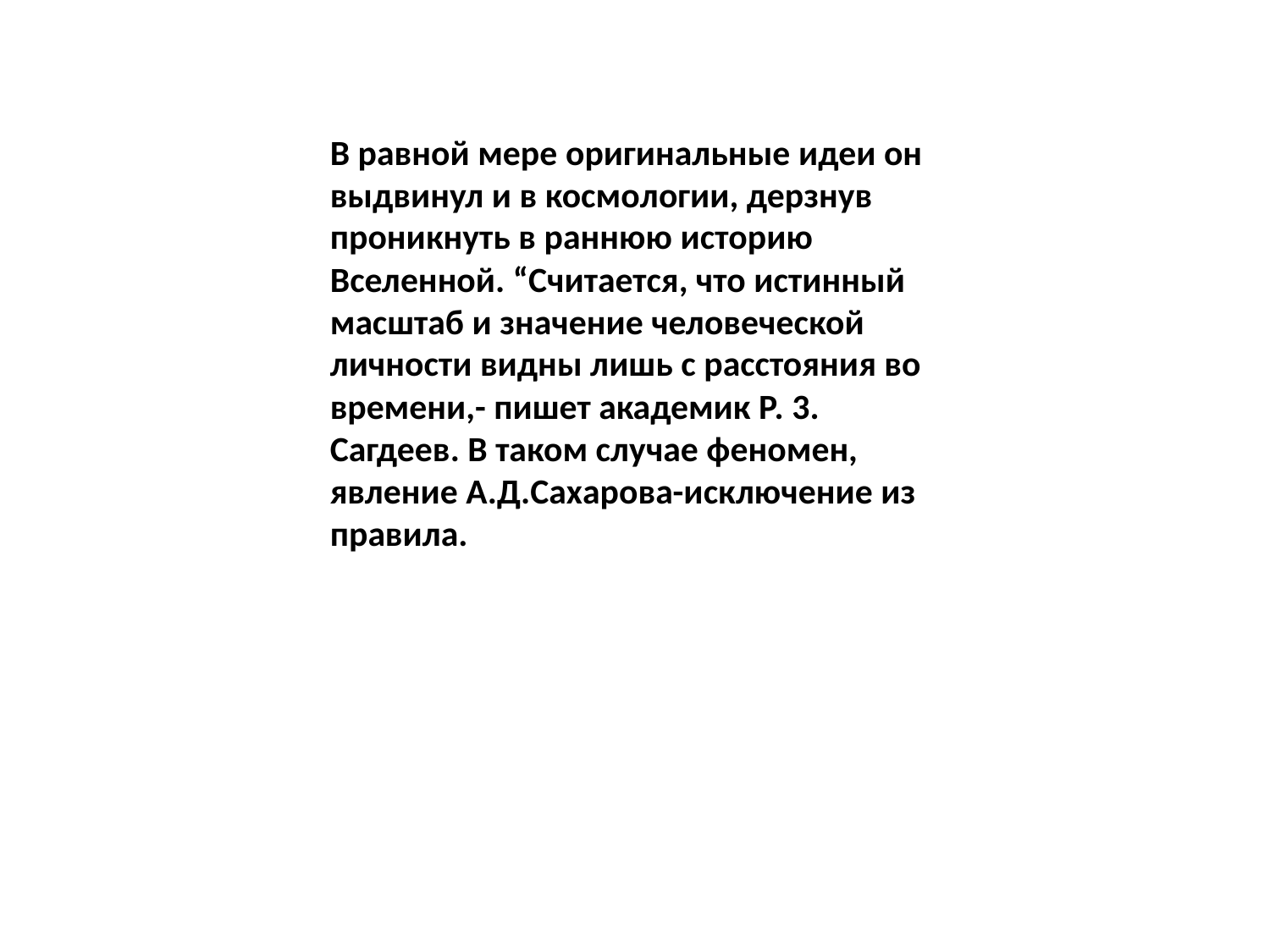

В равной мере оригинальные идеи он выдвинул и в космологии, дерзнув проникнуть в раннюю историю Вселенной. “Считается, что истинный масштаб и значение человеческой личности видны лишь с расстояния во времени,- пишет академик Р. 3. Сагдеев. В таком случае феномен, явление А.Д.Сахарова-исключение из правила.
#